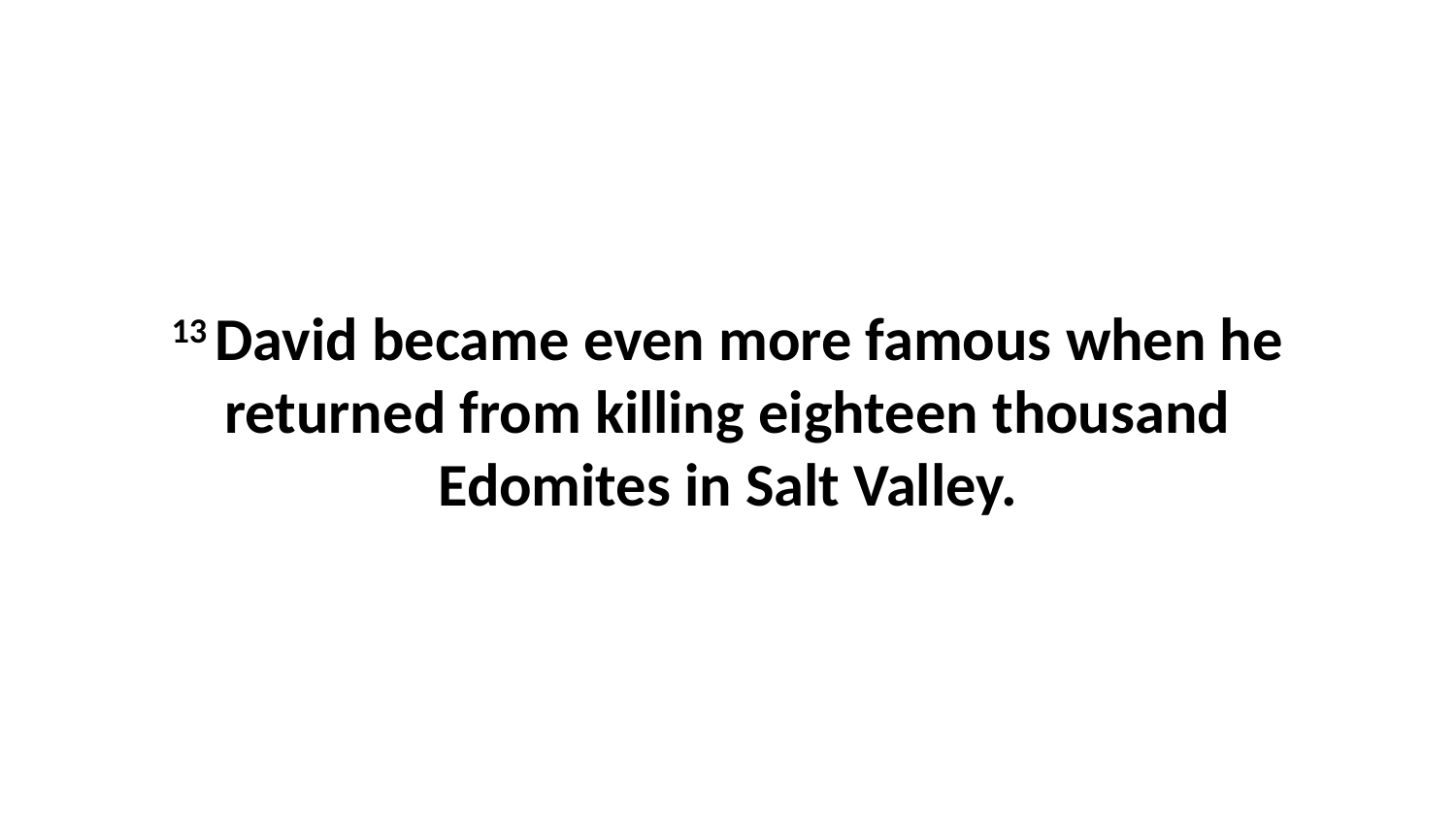

13 David became even more famous when he returned from killing eighteen thousand Edomites in Salt Valley.